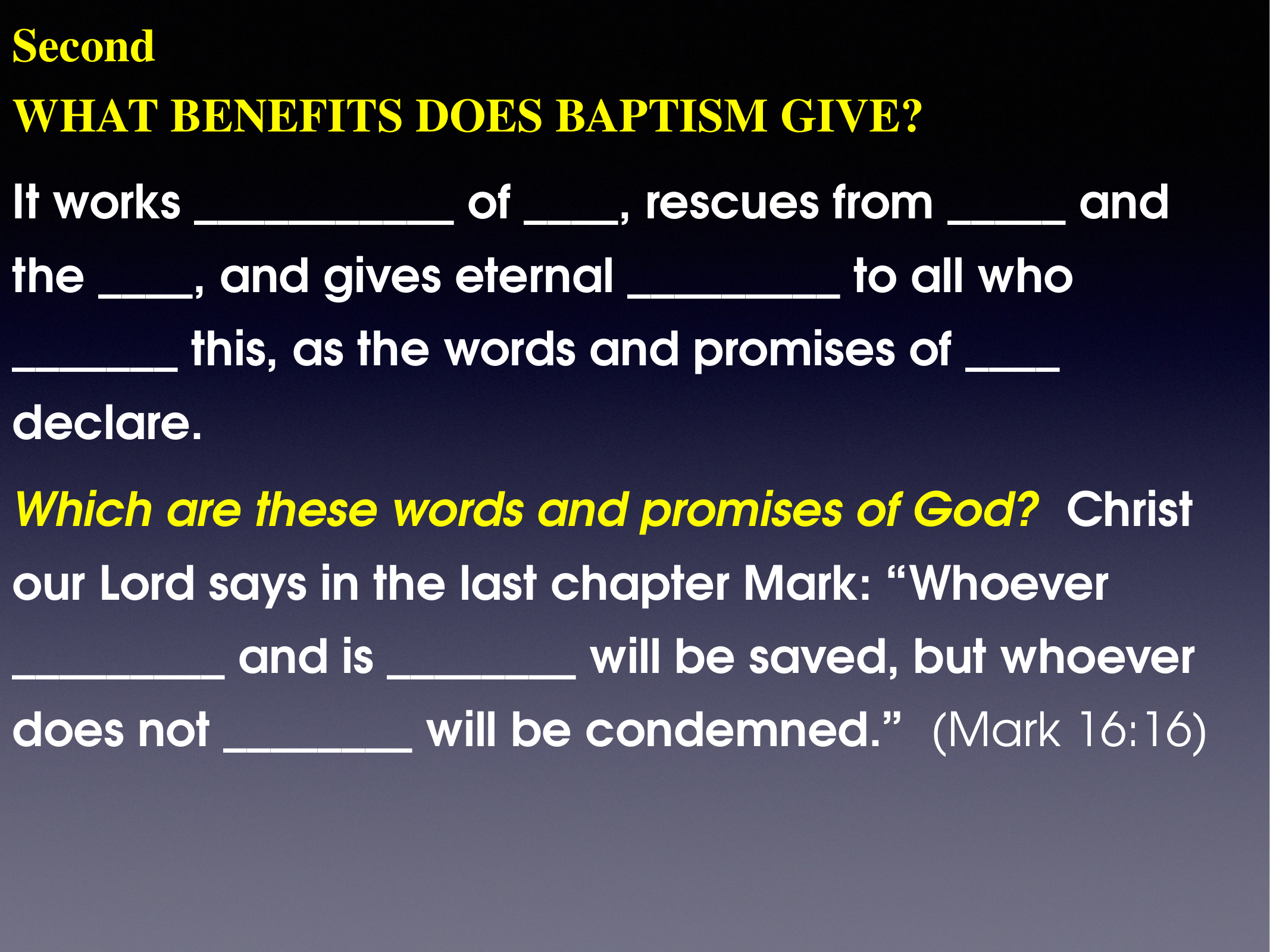

Second
WHAT BENEFITS DOES BAPTISM GIVE?
It works ___________ of ____, rescues from _____ and the ____, and gives eternal _________ to all who _______ this, as the words and promises of ____ declare.
Which are these words and promises of God?  Christ our Lord says in the last chapter Mark: “Whoever _________ and is ________ will be saved, but whoever does not ________ will be condemned.”  (Mark 16:16)